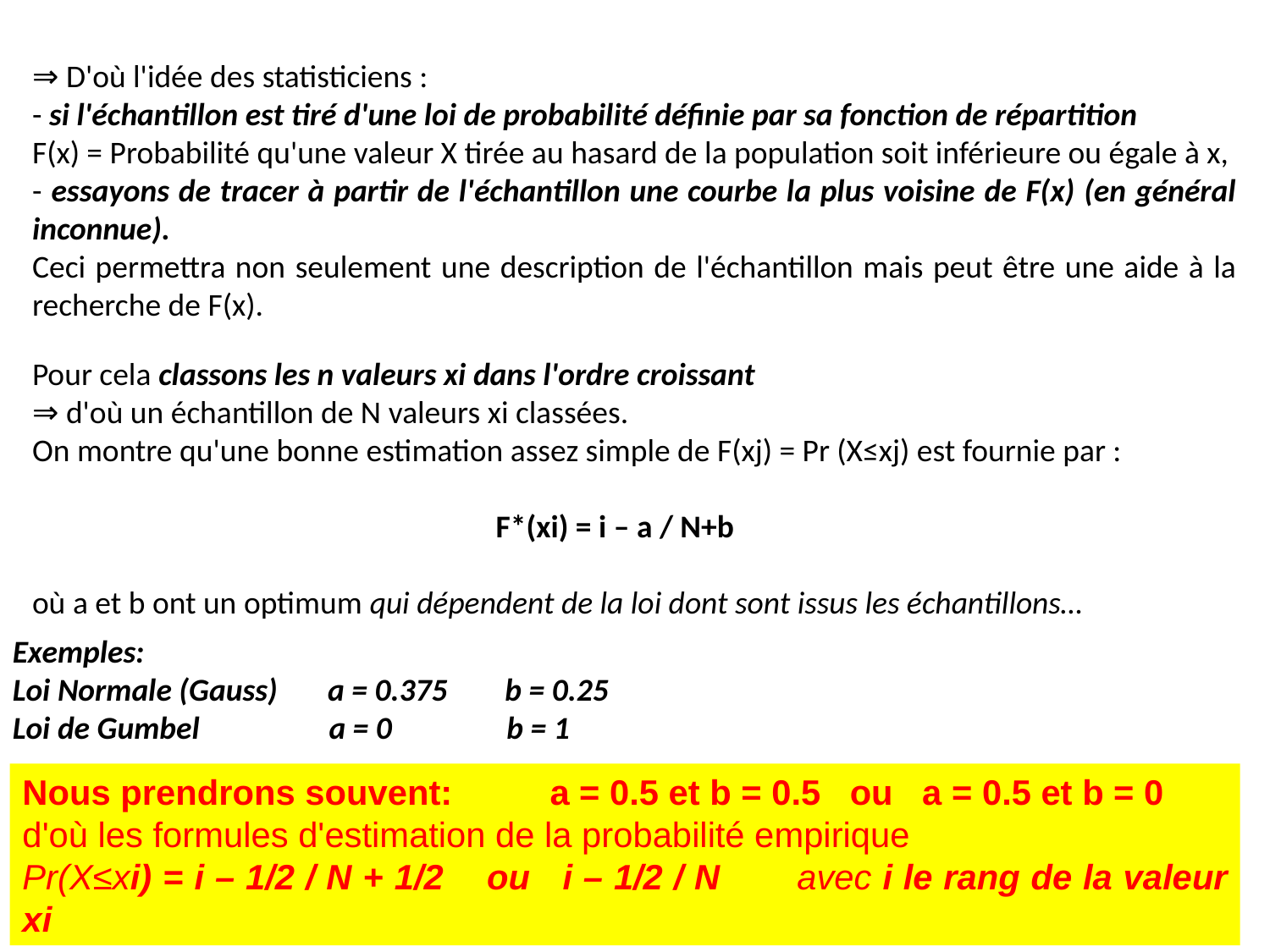

⇒ D'où l'idée des statisticiens :
- si l'échantillon est tiré d'une loi de probabilité définie par sa fonction de répartition
F(x) = Probabilité qu'une valeur X tirée au hasard de la population soit inférieure ou égale à x,
- essayons de tracer à partir de l'échantillon une courbe la plus voisine de F(x) (en général inconnue).
Ceci permettra non seulement une description de l'échantillon mais peut être une aide à la recherche de F(x).
Pour cela classons les n valeurs xi dans l'ordre croissant
⇒ d'où un échantillon de N valeurs xi classées.
On montre qu'une bonne estimation assez simple de F(xj) = Pr (X≤xj) est fournie par :

F*(xi) = i – a / N+b

où a et b ont un optimum qui dépendent de la loi dont sont issus les échantillons…
Exemples:
Loi Normale (Gauss)       a = 0.375        b = 0.25
Loi de Gumbel                  a = 0                b = 1

Nous prendrons souvent:          a = 0.5 et b = 0.5   ou   a = 0.5 et b = 0
d'où les formules d'estimation de la probabilité empirique
Pr(X≤xi) = i – 1/2 / N + 1/2    ou   i – 1/2 / N       avec i le rang de la valeur xi